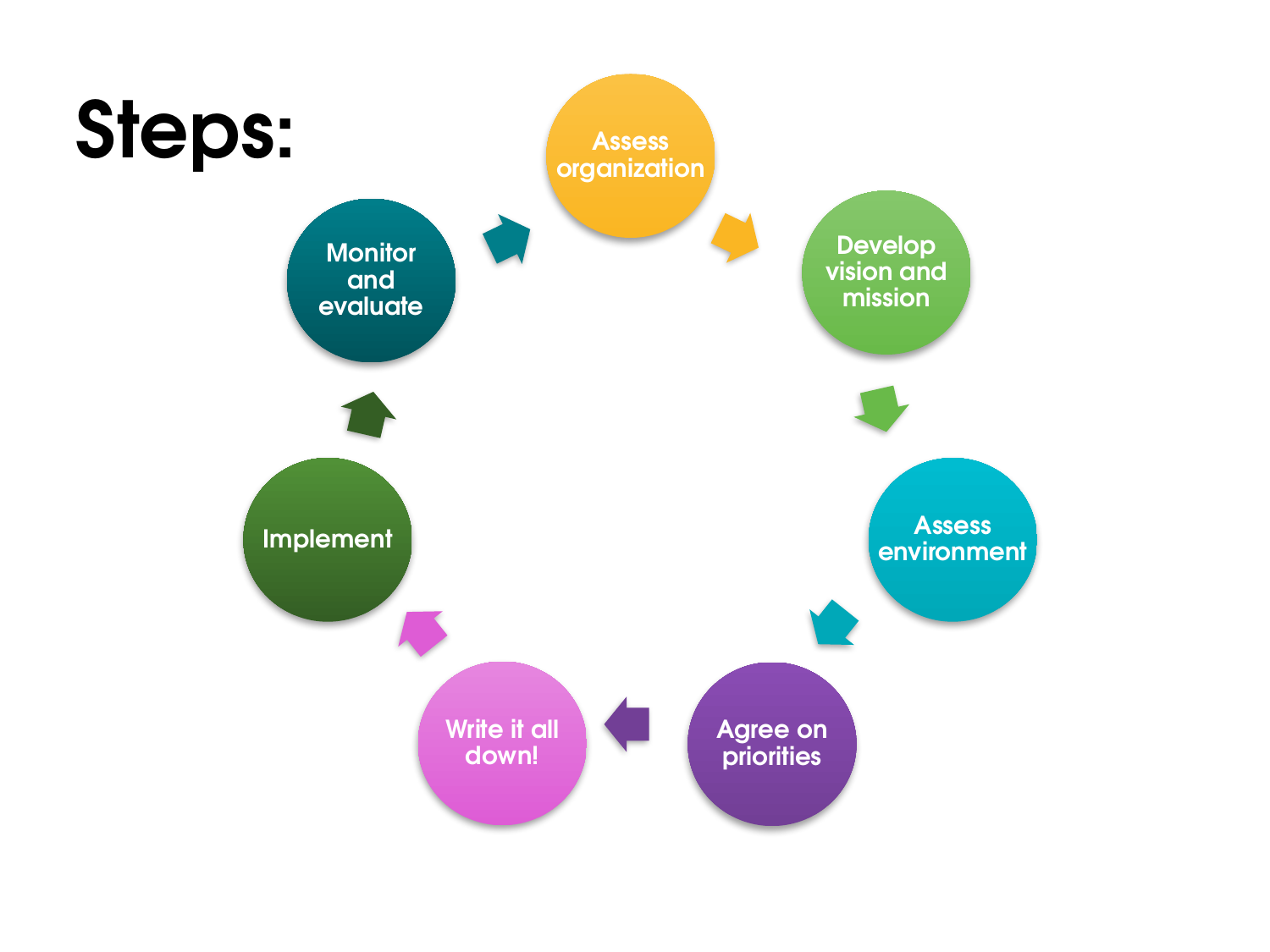

Steps:
Assess organization
Develop vision and mission
Monitor and evaluate

Implement
Assess environment
Write it all down!
Agree on priorities